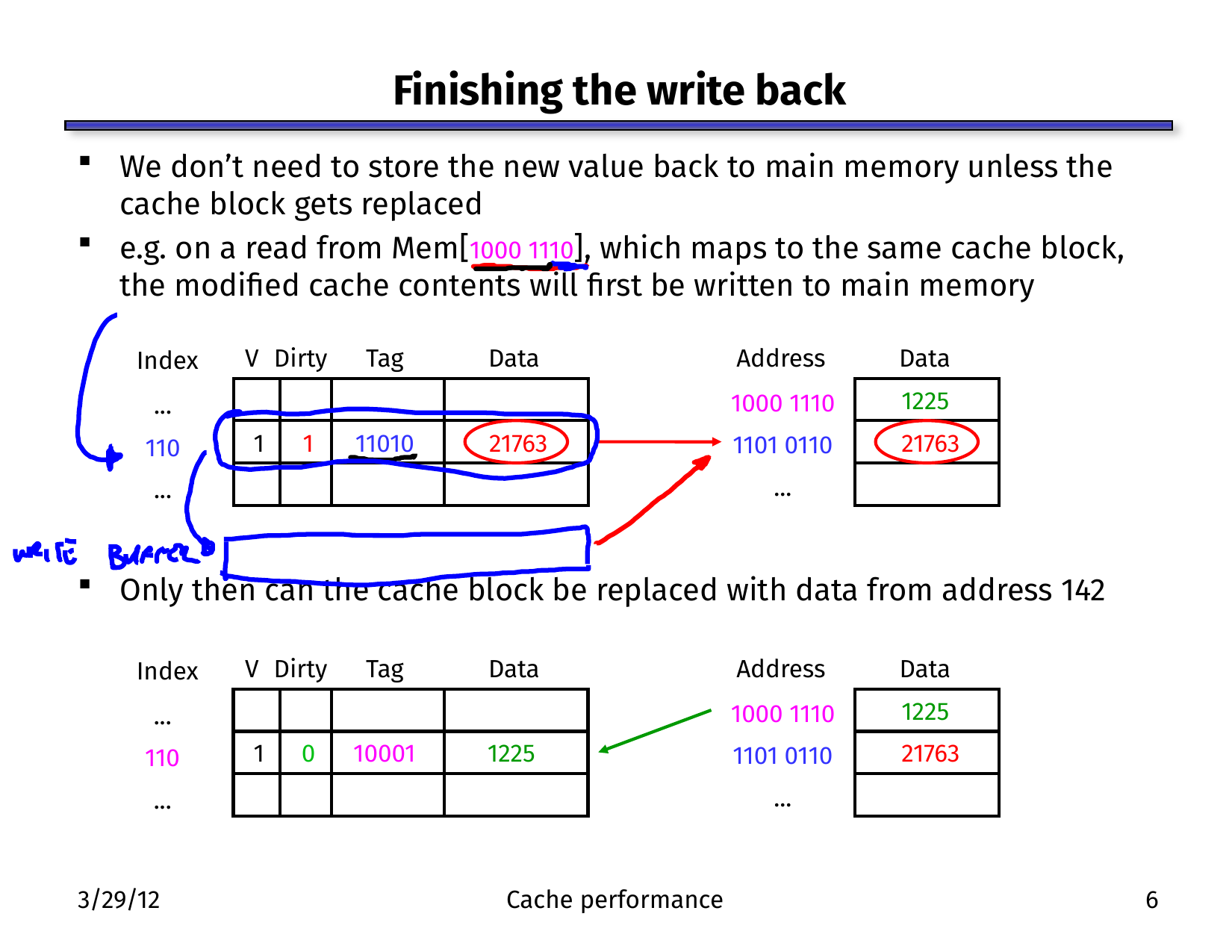

# Finishing the write back
We don’t need to store the new value back to main memory unless the cache block gets replaced
e.g. on a read from Mem[1000 1110], which maps to the same cache block, the modified cache contents will first be written to main memory

Only then can the cache block be replaced with data from address 142

V

1

V

1

Dirty

1

Dirty

0

Tag
Data
Address
Data
Index
1000 1110
1101 0110
...

1225
...
110
...

11010

  21763

21763

Tag
Data
Address
Data
Index
1000 1110
1101 0110
...

1225
...
110
...

10001
1225
21763

3/29/12
Cache performance
6